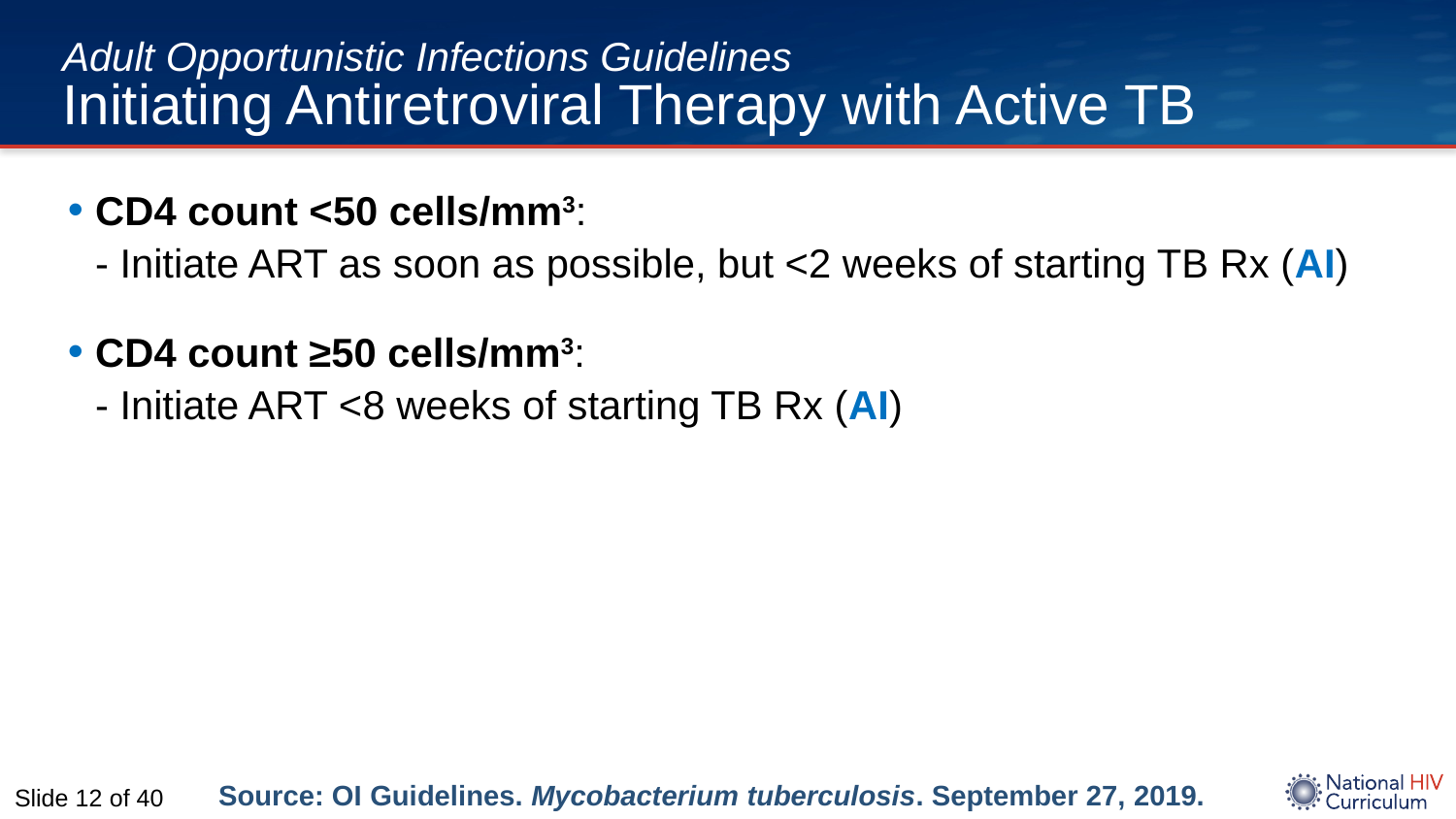

# Adult Opportunistic Infections Guidelines Initiating Antiretroviral Therapy with Active TB
CD4 count <50 cells/mm3:
- Initiate ART as soon as possible, but <2 weeks of starting TB Rx (AI)
CD4 count ≥50 cells/mm3:
- Initiate ART <8 weeks of starting TB Rx (AI)
Slide 12 of 40
Source: OI Guidelines. Mycobacterium tuberculosis. September 27, 2019.